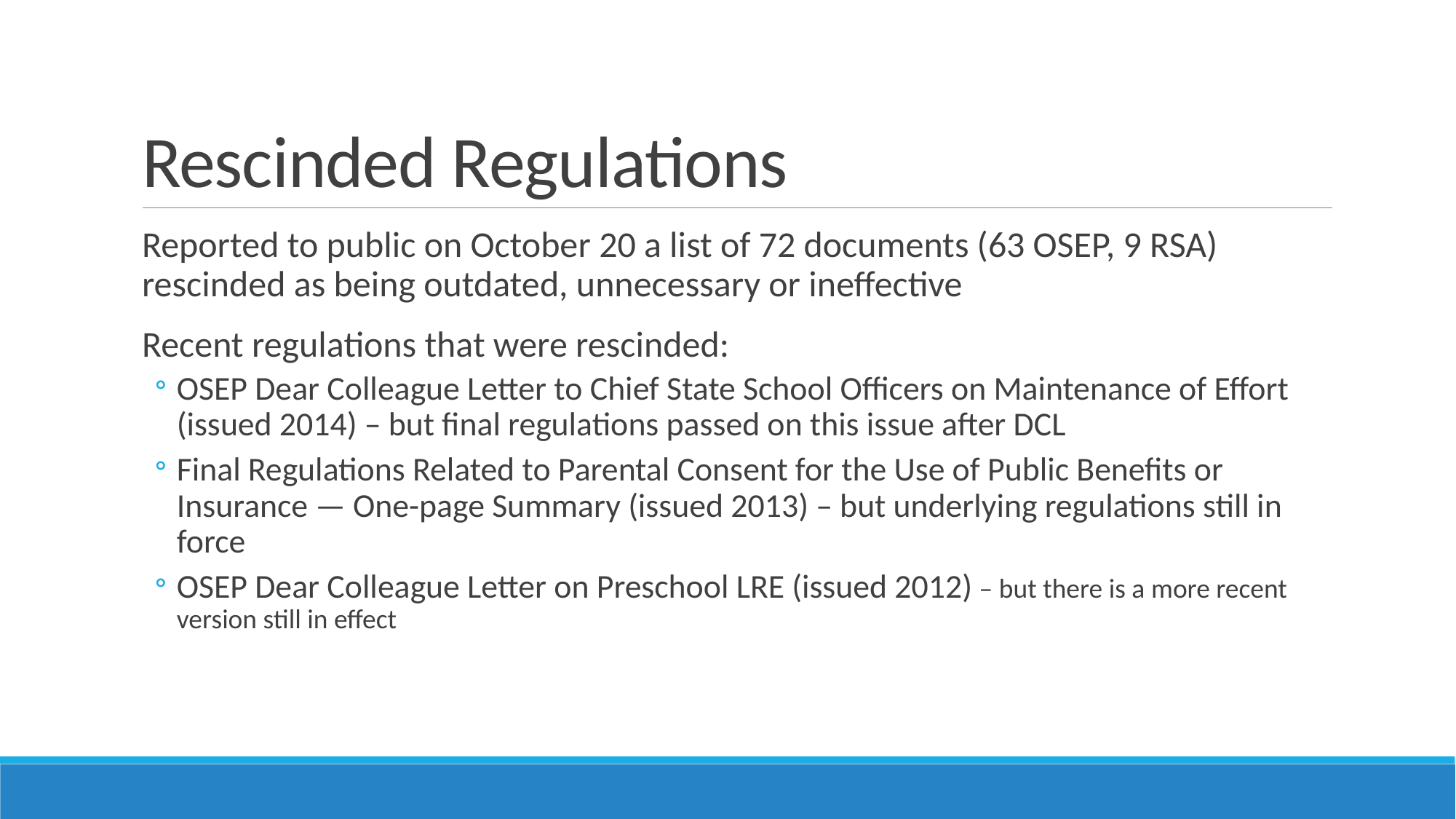

# Rescinded Regulations
Reported to public on October 20 a list of 72 documents (63 OSEP, 9 RSA) rescinded as being outdated, unnecessary or ineffective
Recent regulations that were rescinded:
OSEP Dear Colleague Letter to Chief State School Officers on Maintenance of Effort (issued 2014) – but final regulations passed on this issue after DCL
Final Regulations Related to Parental Consent for the Use of Public Benefits or Insurance — One-page Summary (issued 2013) – but underlying regulations still in force
OSEP Dear Colleague Letter on Preschool LRE (issued 2012) – but there is a more recent version still in effect